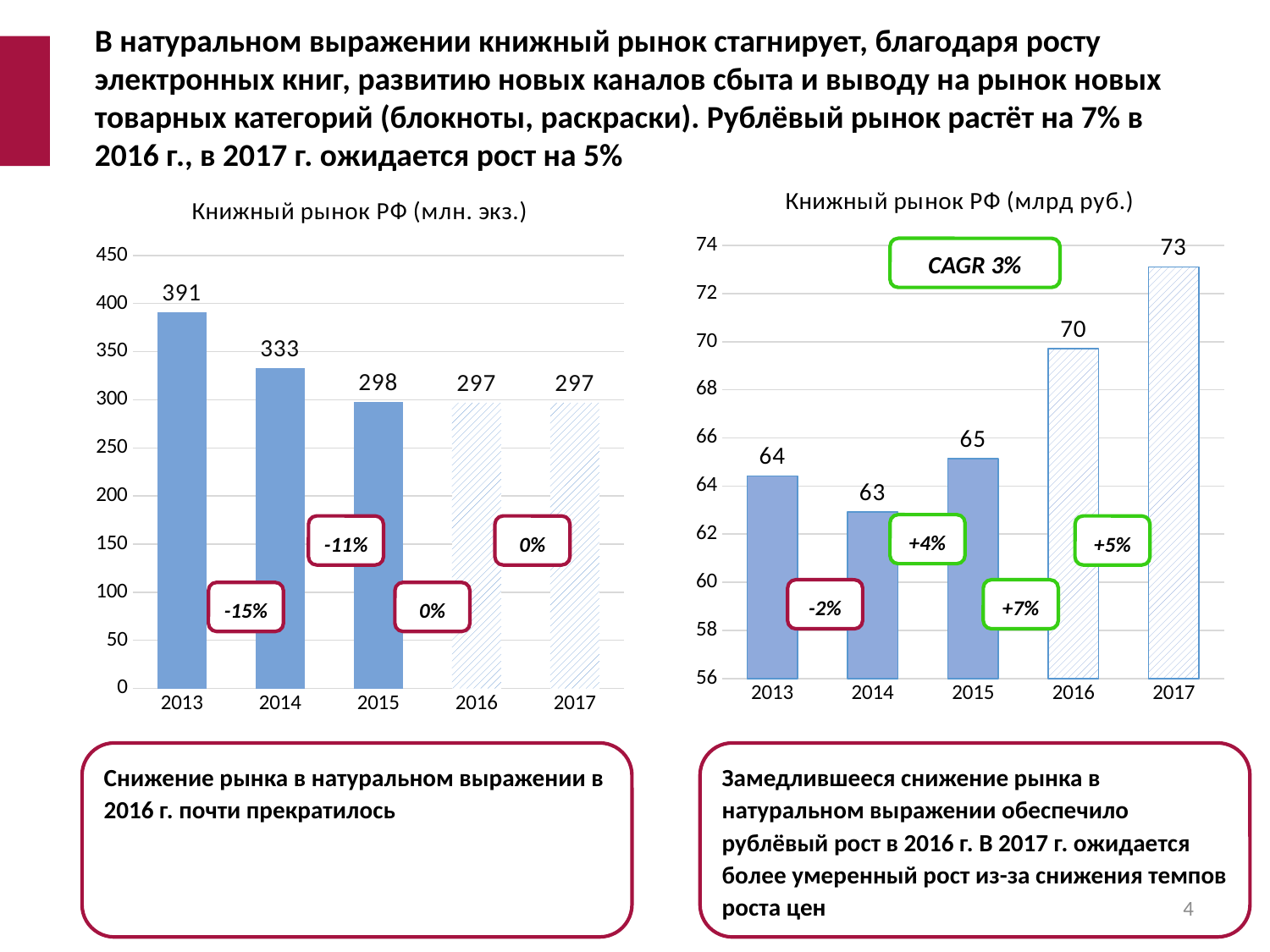

# В натуральном выражении книжный рынок стагнирует, благодаря росту электронных книг, развитию новых каналов сбыта и выводу на рынок новых товарных категорий (блокноты, раскраски). Рублёвый рынок растёт на 7% в 2016 г., в 2017 г. ожидается рост на 5%

### Chart:

| Category | Книжный рынок РФ (млрд руб.) |
|---|---|
| 2013 | 64.4097475316269 |
| 2014 | 62.91347121776022 |
| 2015 | 65.13793952783779 |
| 2016 | 69.70903304645142 |
| 2017 | 73.10935495525915 |

### Chart: Книжный рынок РФ (млн. экз.)

| Category | Книжный рынок РФ (млрд руб.) |
|---|---|
| 2013 | 391.0015334731543 |
| 2014 | 333.0696742705278 |
| 2015 | 297.95246134579065 |
| 2016 | 296.8741079077451 |
| 2017 | 296.8884561439573 |
CAGR 3%
+4%
-11%
0%
+5%
-2%
+7%
-15%
0%
Снижение рынка в натуральном выражении в 2016 г. почти прекратилось

Замедлившееся снижение рынка в натуральном выражении обеспечило рублёвый рост в 2016 г. В 2017 г. ожидается более умеренный рост из-за снижения темпов роста цен
4